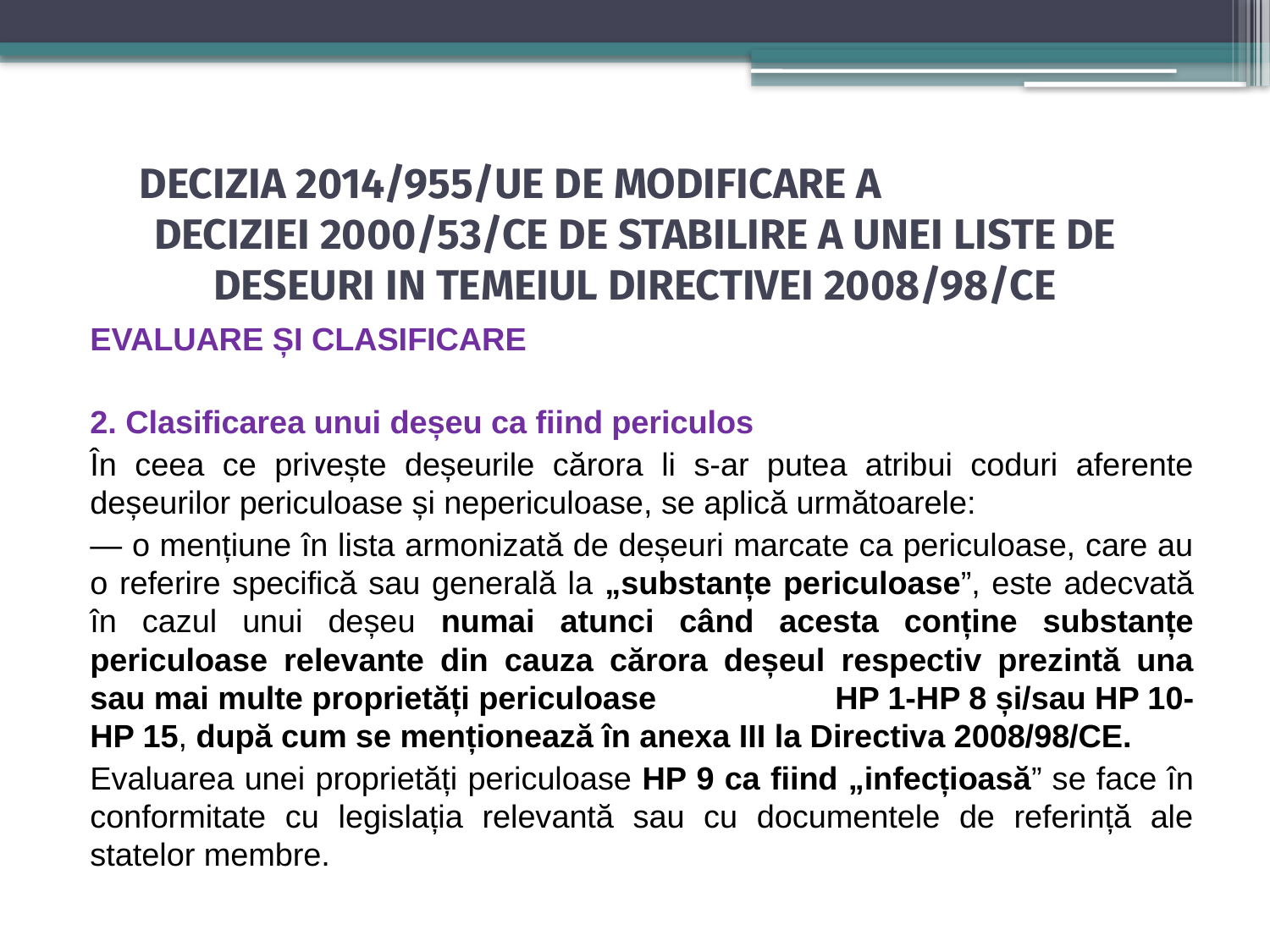

# DECIZIA 2014/955/UE DE MODIFICARE A                          DECIZIEI 2000/53/CE DE STABILIRE A UNEI LISTE DE DESEURI IN TEMEIUL DIRECTIVEI 2008/98/CE
EVALUARE ȘI CLASIFICARE

2. Clasificarea unui deșeu ca fiind periculos
În ceea ce privește deșeurile cărora li s-ar putea atribui coduri aferente deșeurilor periculoase și nepericuloase, se aplică următoarele:
— o mențiune în lista armonizată de deșeuri marcate ca periculoase, care au o referire specifică sau generală la „substanțe periculoase”, este adecvată în cazul unui deșeu numai atunci când acesta conține substanțe periculoase relevante din cauza cărora deșeul respectiv prezintă una sau mai multe proprietăți periculoase                    HP 1-HP 8 și/sau HP 10-HP 15, după cum se menționează în anexa III la Directiva 2008/98/CE.
Evaluarea unei proprietăți periculoase HP 9 ca fiind „infecțioasă” se face în conformitate cu legislația relevantă sau cu documentele de referință ale statelor membre.